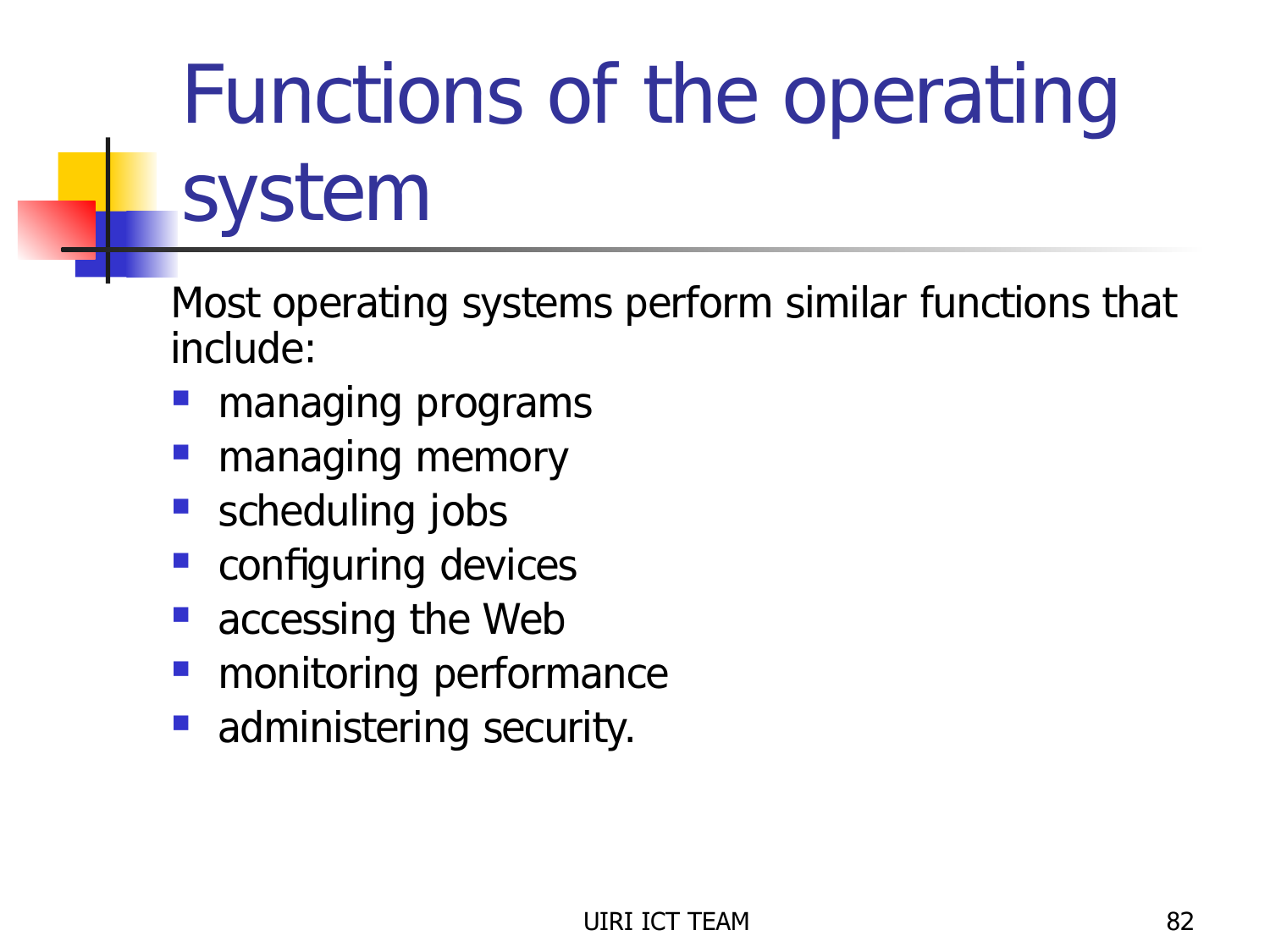

# Functions of the operating system
Most operating systems perform similar functions that include:
managing programs
managing memory
scheduling jobs
configuring devices
accessing the Web
monitoring performance
administering security.
UIRI ICT TEAM
82